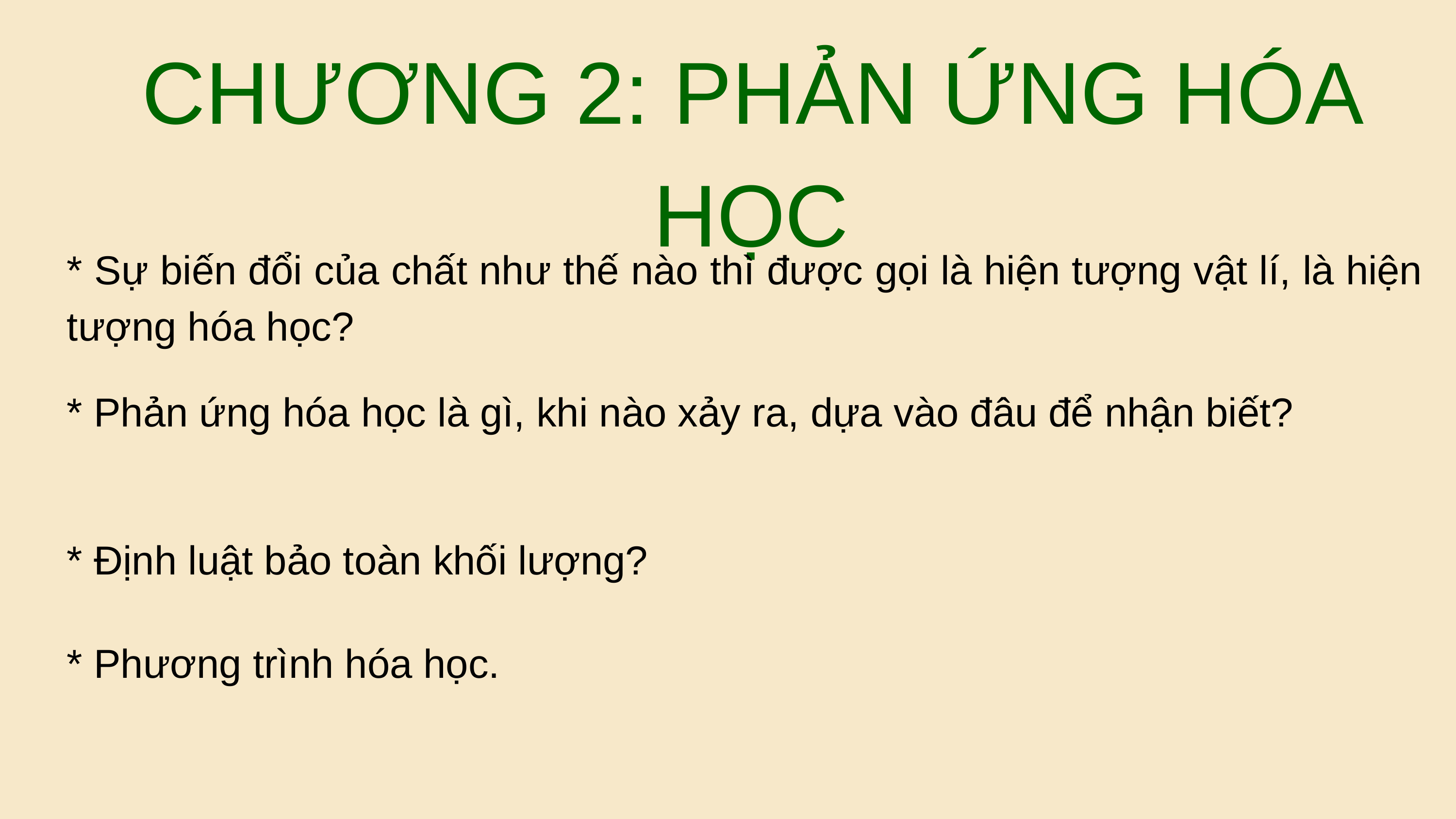

CHƯƠNG 2: PHẢN ỨNG HÓA HỌC
* Sự biến đổi của chất như thế nào thì được gọi là hiện tượng vật lí, là hiện tượng hóa học?
* Phản ứng hóa học là gì, khi nào xảy ra, dựa vào đâu để nhận biết?
* Định luật bảo toàn khối lượng?
* Phương trình hóa học.